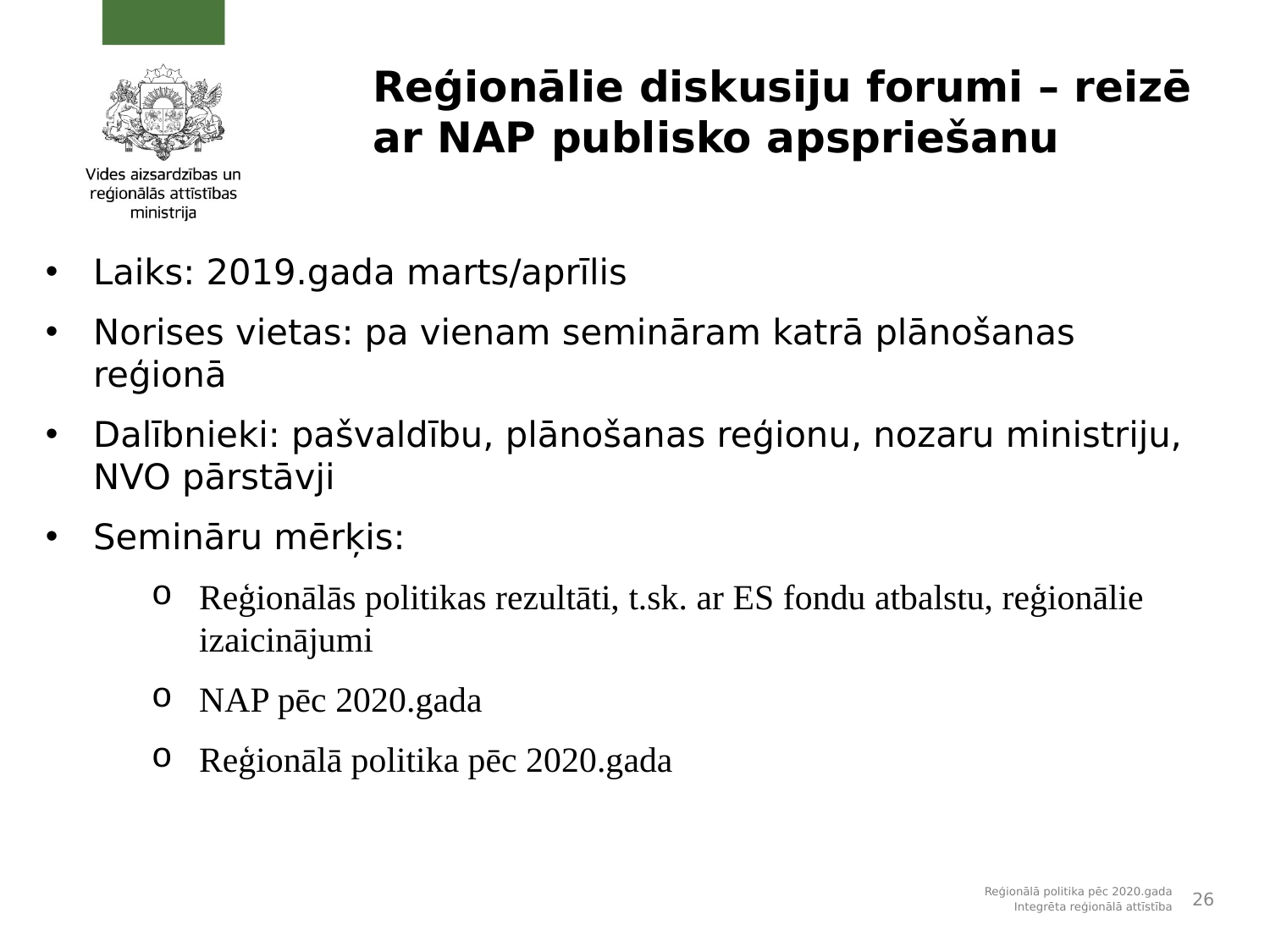

# Reģionālie diskusiju forumi – reizē ar NAP publisko apspriešanu
Laiks: 2019.gada marts/aprīlis
Norises vietas: pa vienam semināram katrā plānošanas reģionā
Dalībnieki: pašvaldību, plānošanas reģionu, nozaru ministriju, NVO pārstāvji
Semināru mērķis:
Reģionālās politikas rezultāti, t.sk. ar ES fondu atbalstu, reģionālie izaicinājumi
NAP pēc 2020.gada
Reģionālā politika pēc 2020.gada

Reģionālā politika pēc 2020.gada
Integrēta reģionālā attīstība
26